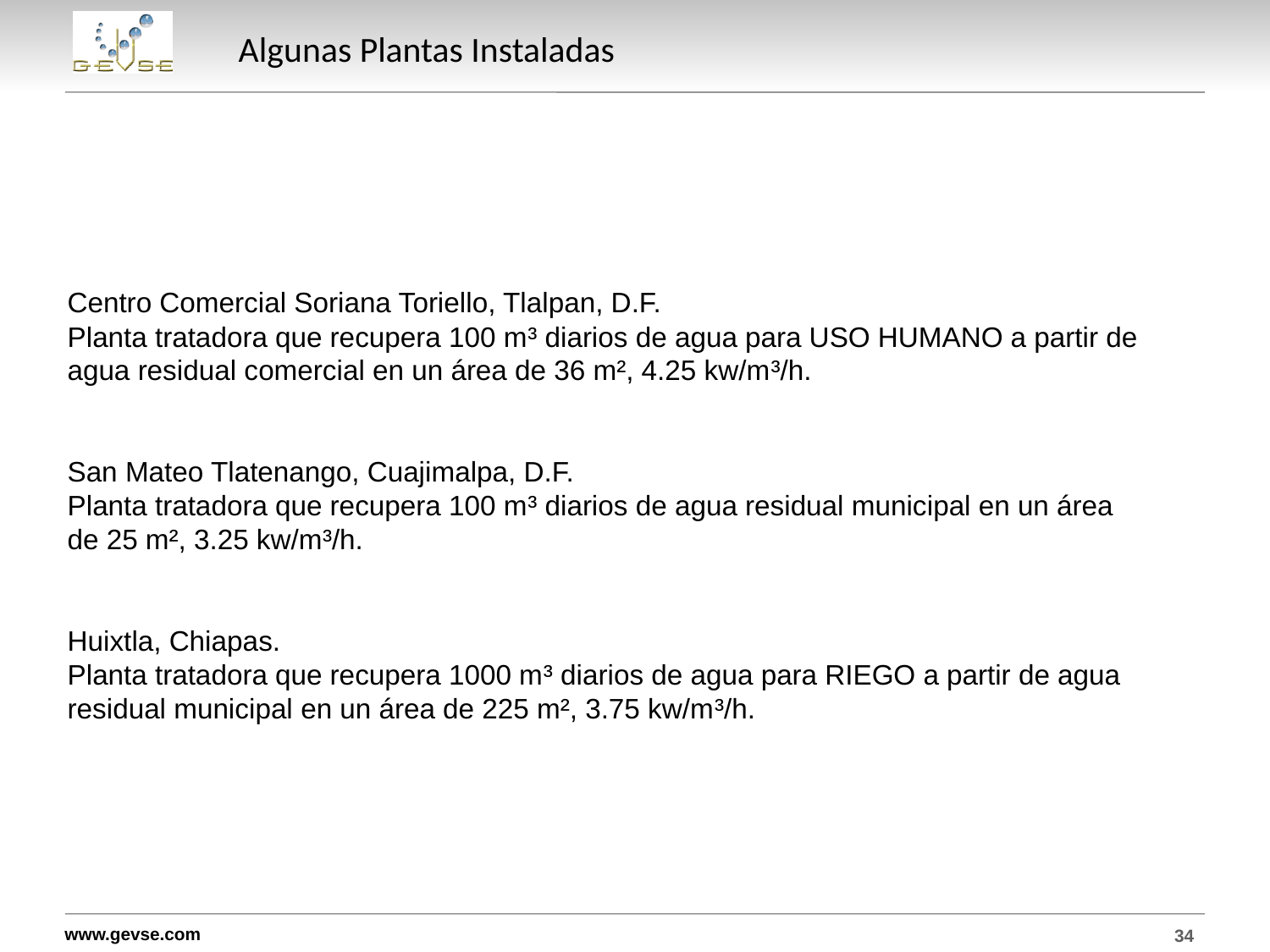

# Algunas Plantas Instaladas
Centro Comercial Soriana Toriello, Tlalpan, D.F.
Planta tratadora que recupera 100 m³ diarios de agua para USO HUMANO a partir de agua residual comercial en un área de 36 m², 4.25 kw/m³/h.

San Mateo Tlatenango, Cuajimalpa, D.F.
Planta tratadora que recupera 100 m³ diarios de agua residual municipal en un área de 25 m², 3.25 kw/m³/h.

Huixtla, Chiapas.
Planta tratadora que recupera 1000 m³ diarios de agua para RIEGO a partir de agua residual municipal en un área de 225 m², 3.75 kw/m³/h.
34